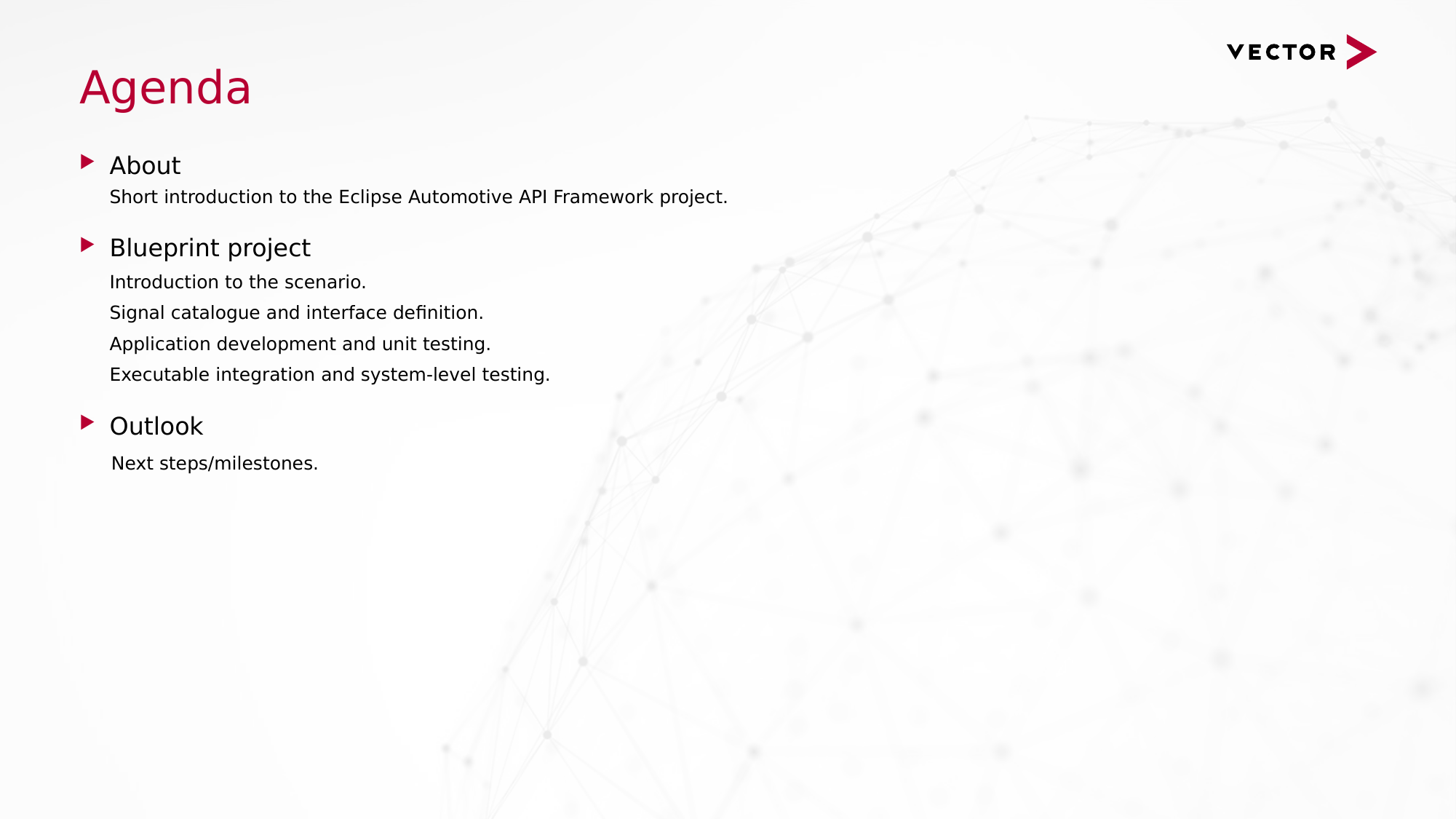

# Agenda
About
Short introduction to the Eclipse Automotive API Framework project.

Blueprint project
Introduction to the scenario.
Signal catalogue and interface definition.
Application development and unit testing.
Executable integration and system-level testing.

Outlook
Next steps/milestones.